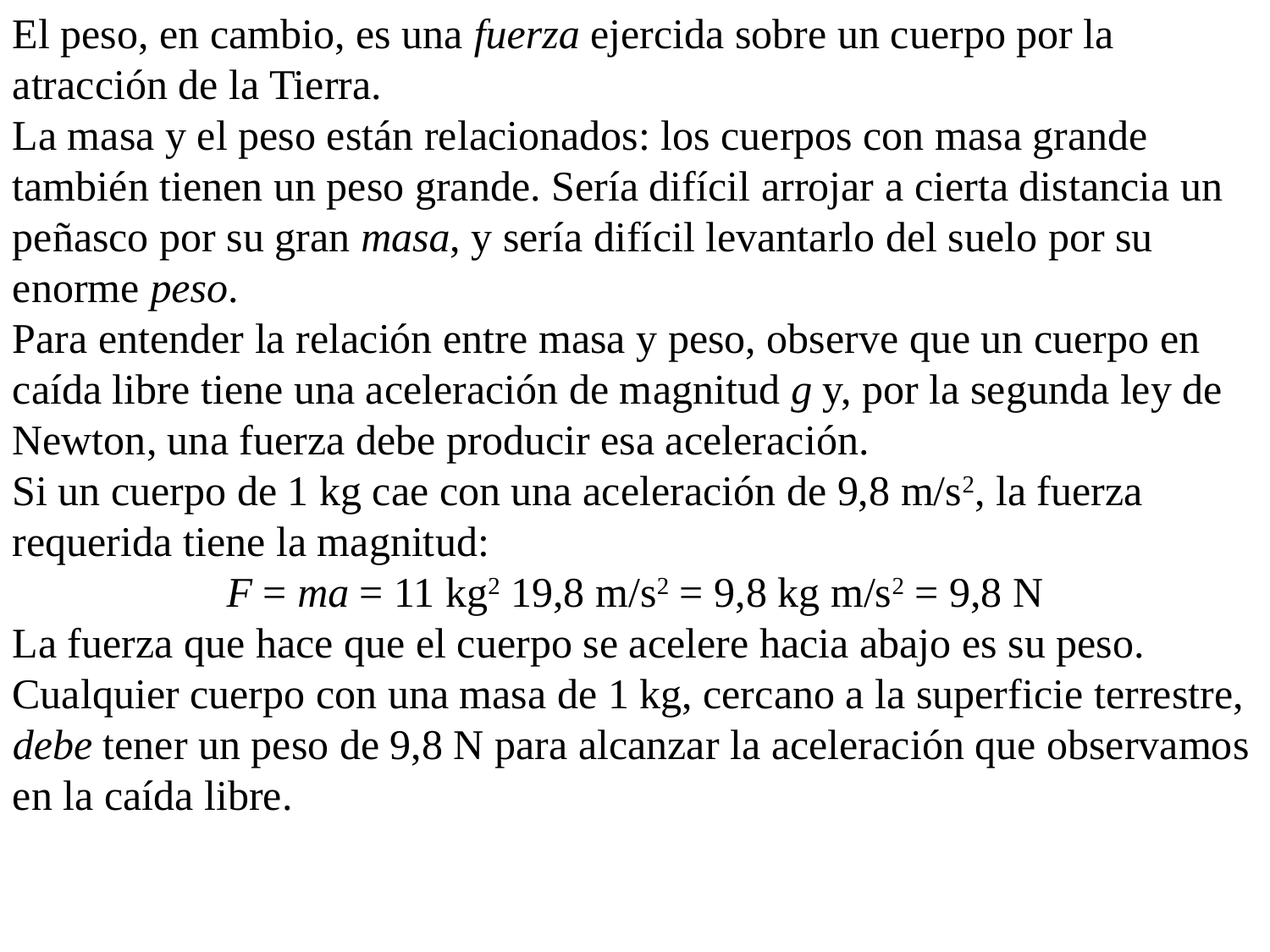

El peso, en cambio, es una fuerza ejercida sobre un cuerpo por la atracción de la Tierra.
La masa y el peso están relacionados: los cuerpos con masa grande también tienen un peso grande. Sería difícil arrojar a cierta distancia un peñasco por su gran masa, y sería difícil levantarlo del suelo por su enorme peso.
Para entender la relación entre masa y peso, observe que un cuerpo en caída libre tiene una aceleración de magnitud g y, por la segunda ley de Newton, una fuerza debe producir esa aceleración.
Si un cuerpo de 1 kg cae con una aceleración de 9,8 m/s2, la fuerza requerida tiene la magnitud:
F = ma = 11 kg2 19,8 m/s2 = 9,8 kg m/s2 = 9,8 N
La fuerza que hace que el cuerpo se acelere hacia abajo es su peso. Cualquier cuerpo con una masa de 1 kg, cercano a la superficie terrestre, debe tener un peso de 9,8 N para alcanzar la aceleración que observamos en la caída libre.